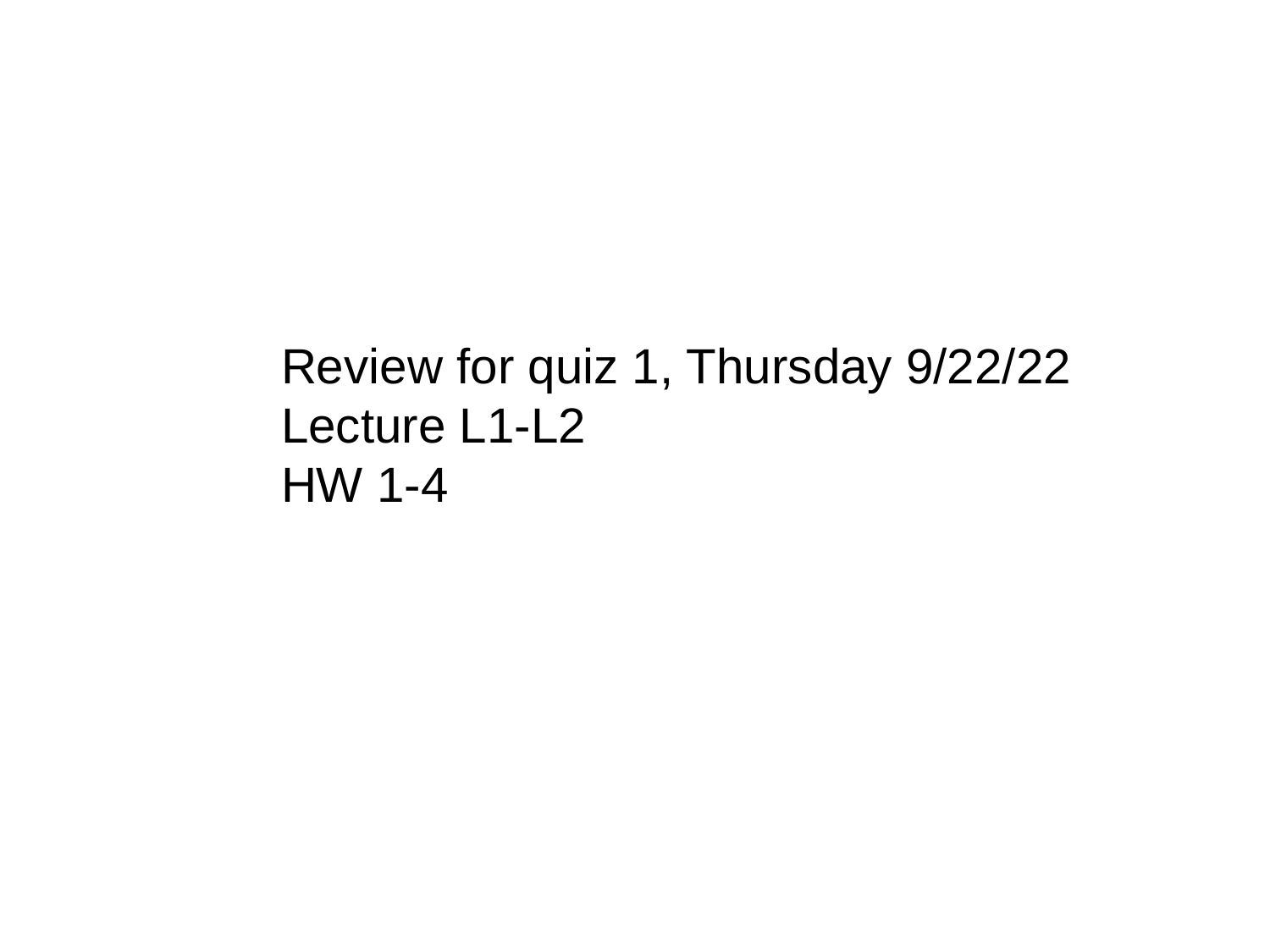

Review for quiz 1, Thursday 9/22/22
Lecture L1-L2
HW 1-4